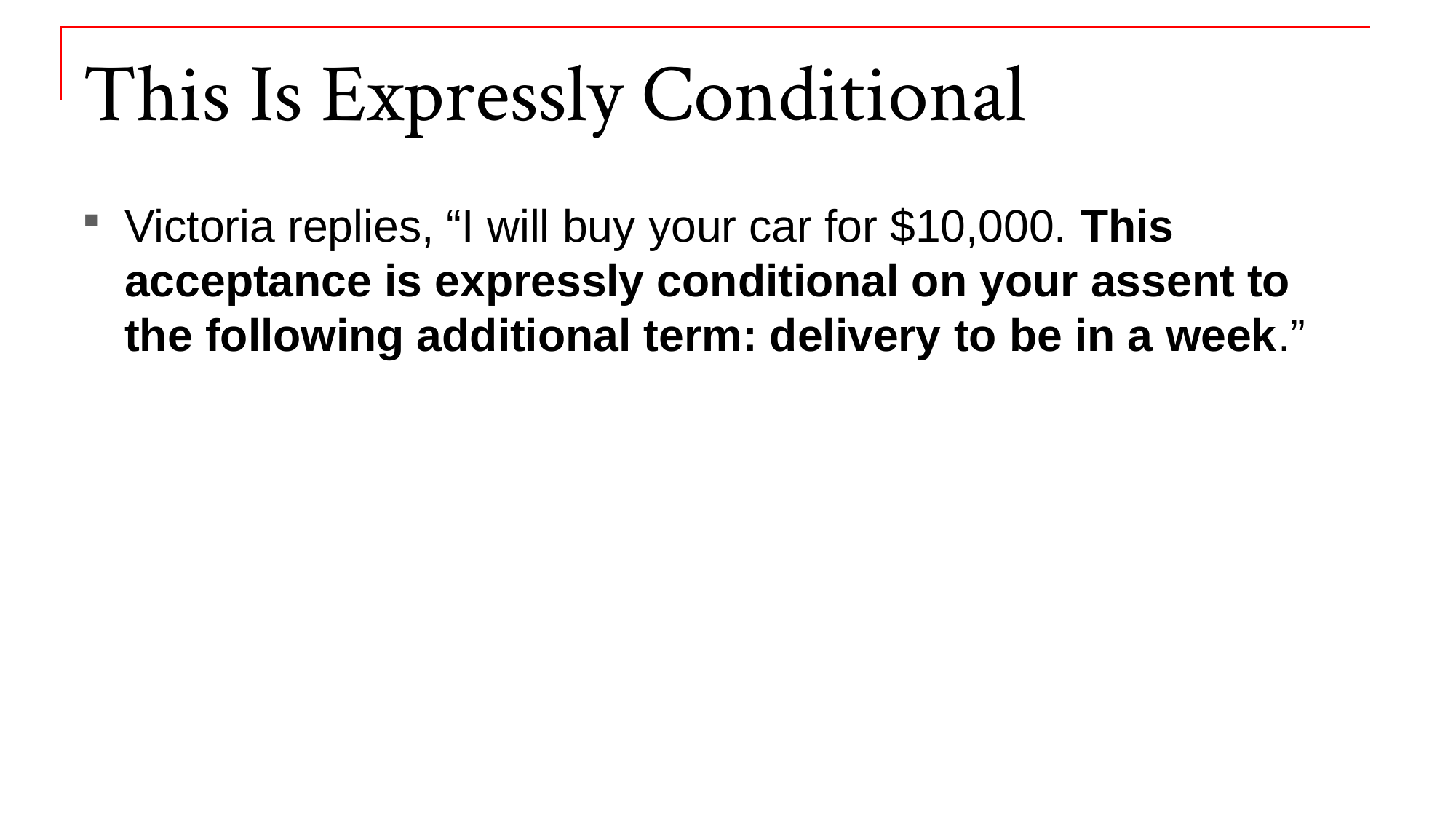

# This Is Expressly Conditional
Victoria replies, “I will buy your car for $10,000. This acceptance is expressly conditional on your assent to the following additional term: delivery to be in a week.”